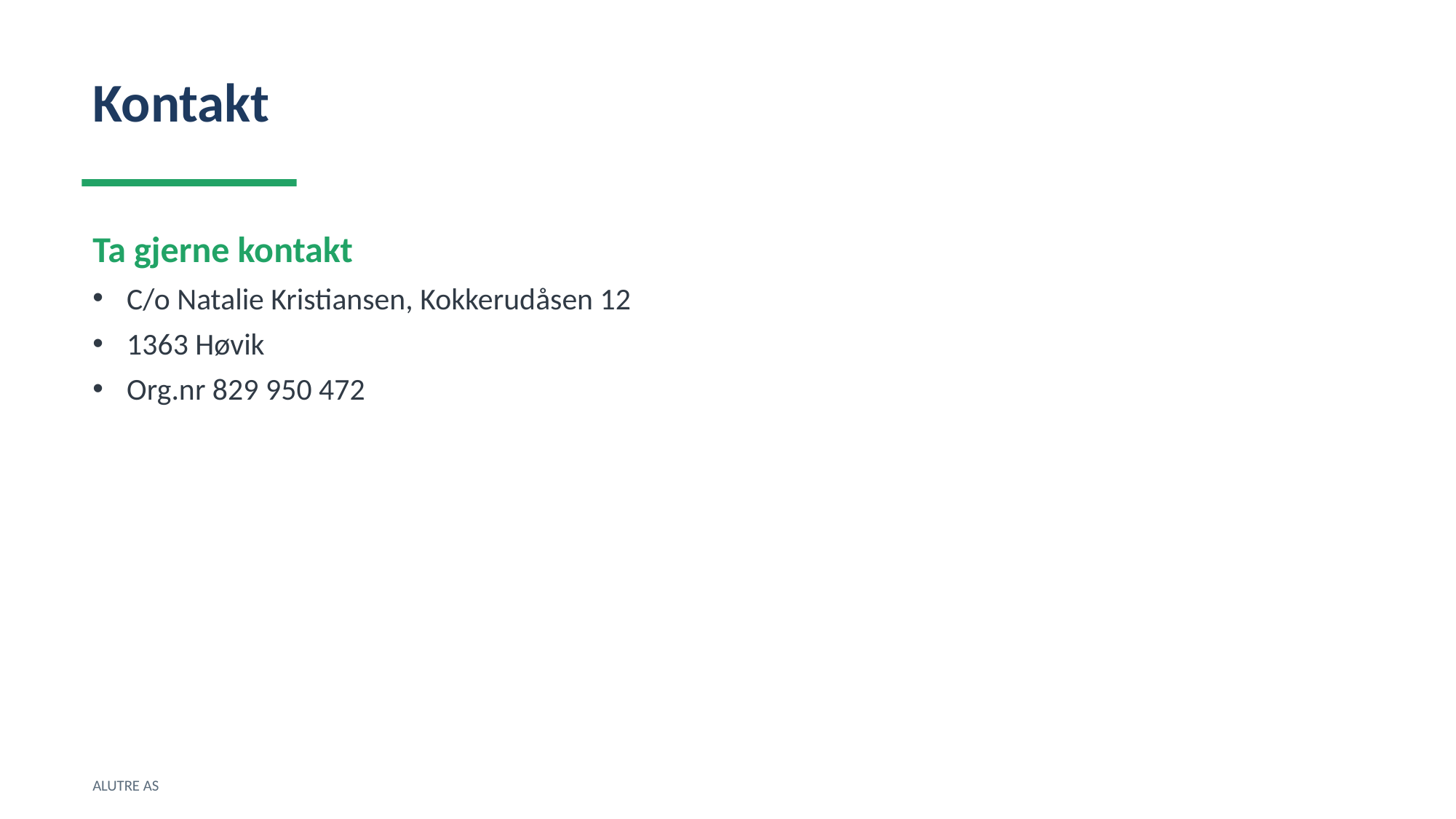

Kontakt

Ta gjerne kontakt
C/o Natalie Kristiansen, Kokkerudåsen 12
1363 Høvik
Org.nr 829 950 472
ALUTRE AS